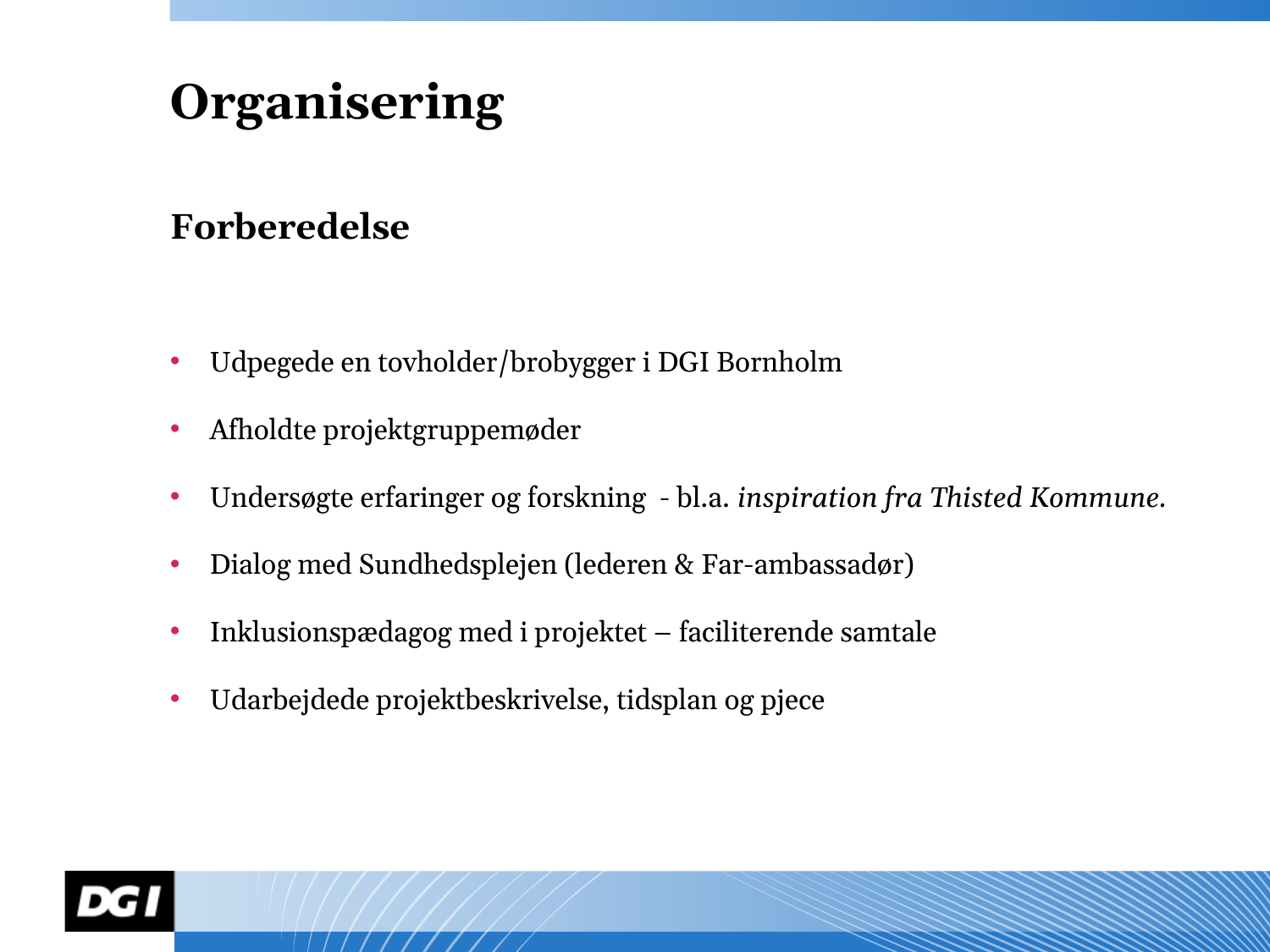

# Organisering
Forberedelse

Udpegede en tovholder/brobygger i DGI Bornholm

Afholdte projektgruppemøder

Undersøgte erfaringer og forskning  - bl.a. inspiration fra Thisted Kommune.

Dialog med Sundhedsplejen (lederen & Far-ambassadør)

Inklusionspædagog med i projektet – faciliterende samtale

Udarbejdede projektbeskrivelse, tidsplan og pjece

Navn Navnesen